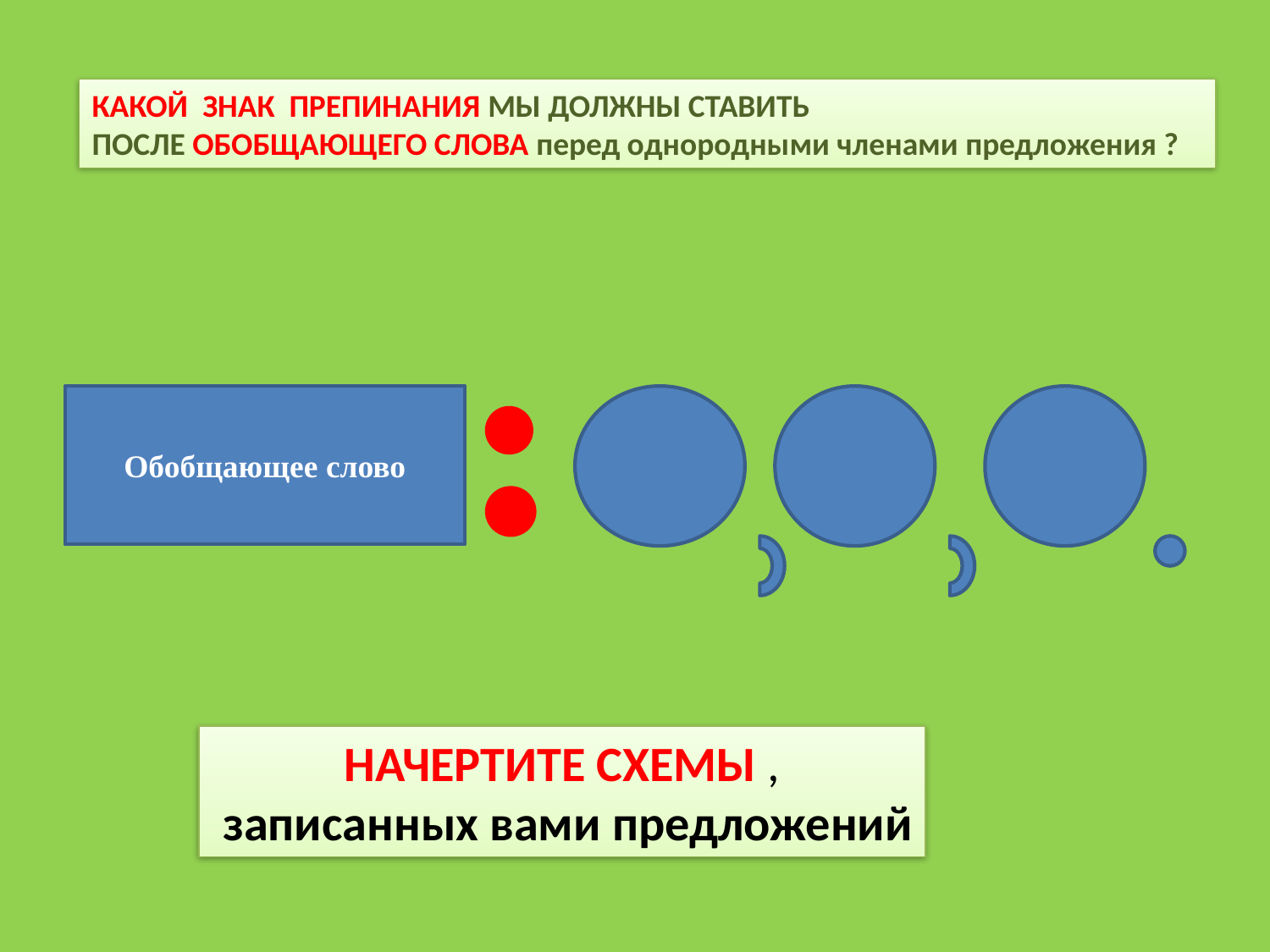

КАКОЙ  ЗНАК  ПРЕПИНАНИЯ МЫ ДОЛЖНЫ СТАВИТЬ
ПОСЛЕ ОБОБЩАЮЩЕГО СЛОВА перед однородными членами предложения ?
Обобщающее слово

НАЧЕРТИТЕ СХЕМЫ ,
 записанных вами предложений